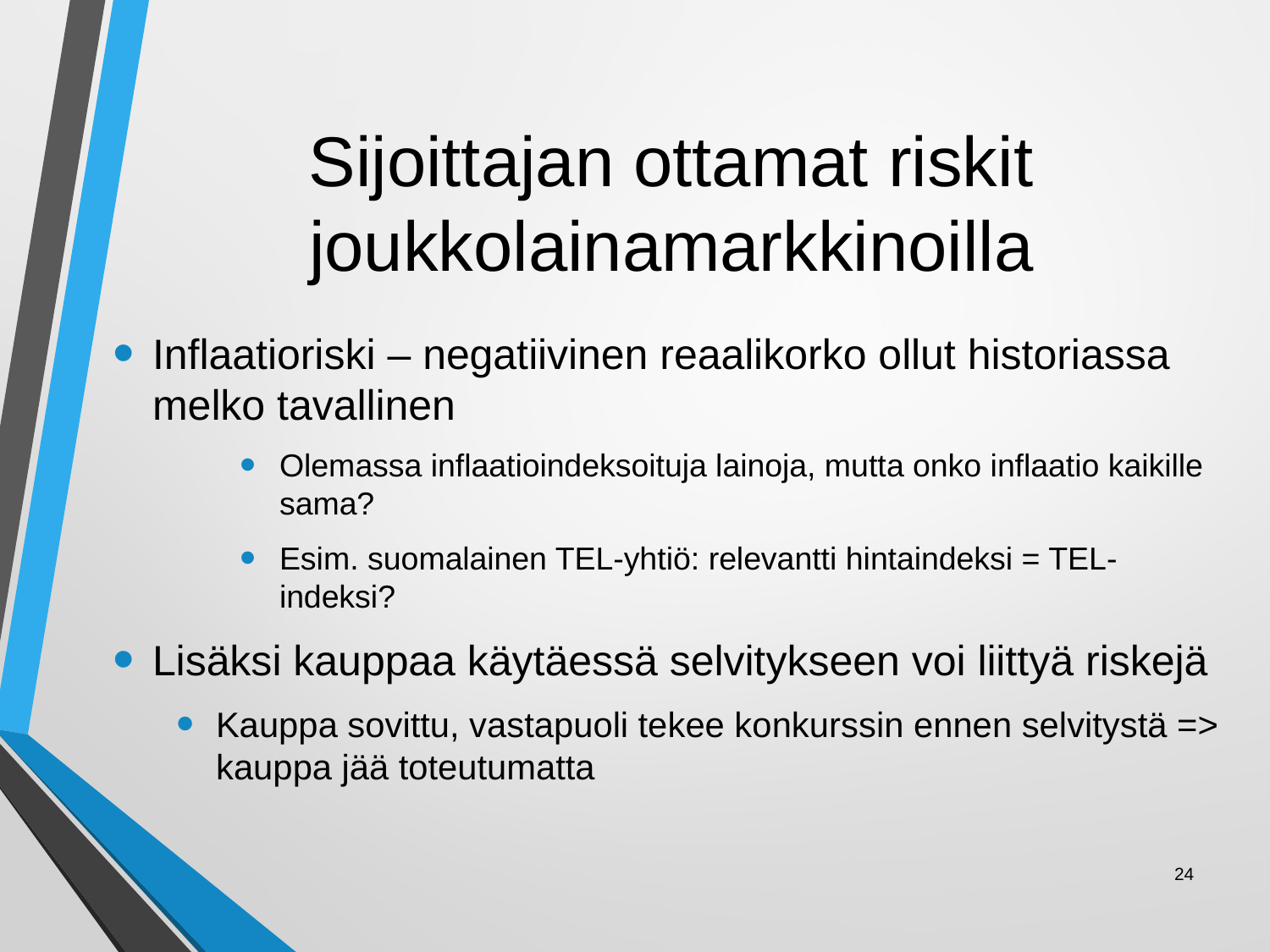

# Sijoittajan ottamat riskit joukkolainamarkkinoilla
Inflaatioriski – negatiivinen reaalikorko ollut historiassa melko tavallinen
Olemassa inflaatioindeksoituja lainoja, mutta onko inflaatio kaikille sama?
Esim. suomalainen TEL-yhtiö: relevantti hintaindeksi = TEL-indeksi?
Lisäksi kauppaa käytäessä selvitykseen voi liittyä riskejä
Kauppa sovittu, vastapuoli tekee konkurssin ennen selvitystä => kauppa jää toteutumatta

24